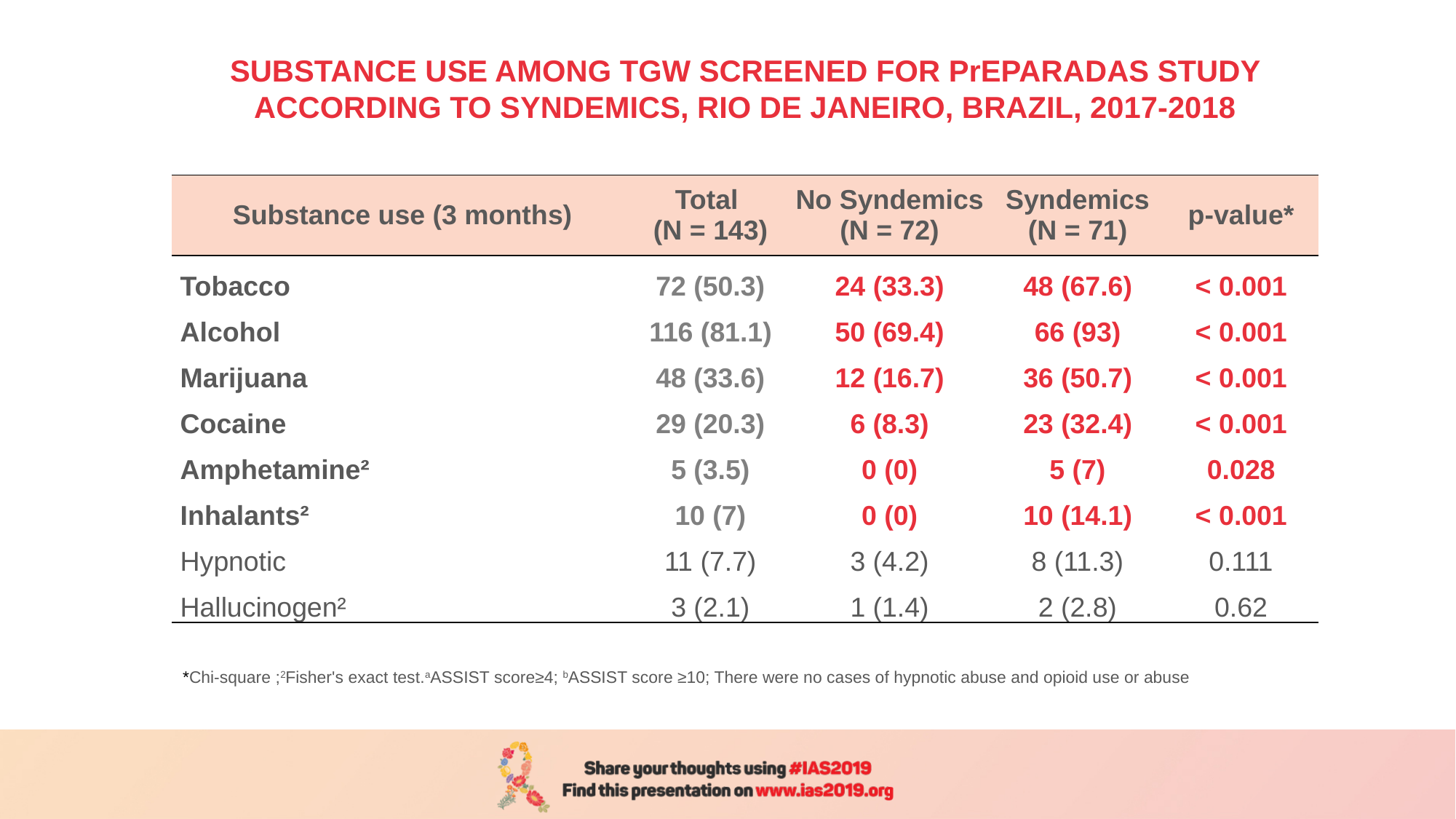

# SUBSTANCE USE AMONG TGW SCREENED FOR PrEPARADAS STUDY ACCORDING TO SYNDEMICS, RIO DE JANEIRO, BRAZIL, 2017-2018
| Substance use (3 months) | Total (N = 143) | No Syndemics (N = 72) | Syndemics (N = 71) | p-value\* |
| --- | --- | --- | --- | --- |
| Tobacco | 72 (50.3) | 24 (33.3) | 48 (67.6) | < 0.001 |
| Alcohol | 116 (81.1) | 50 (69.4) | 66 (93) | < 0.001 |
| Marijuana | 48 (33.6) | 12 (16.7) | 36 (50.7) | < 0.001 |
| Cocaine | 29 (20.3) | 6 (8.3) | 23 (32.4) | < 0.001 |
| Amphetamine² | 5 (3.5) | 0 (0) | 5 (7) | 0.028 |
| Inhalants² | 10 (7) | 0 (0) | 10 (14.1) | < 0.001 |
| Hypnotic | 11 (7.7) | 3 (4.2) | 8 (11.3) | 0.111 |
| Hallucinogen² | 3 (2.1) | 1 (1.4) | 2 (2.8) | 0.62 |
*Chi-square ;2Fisher's exact test.aASSIST score≥4; bASSIST score ≥10; There were no cases of hypnotic abuse and opioid use or abuse